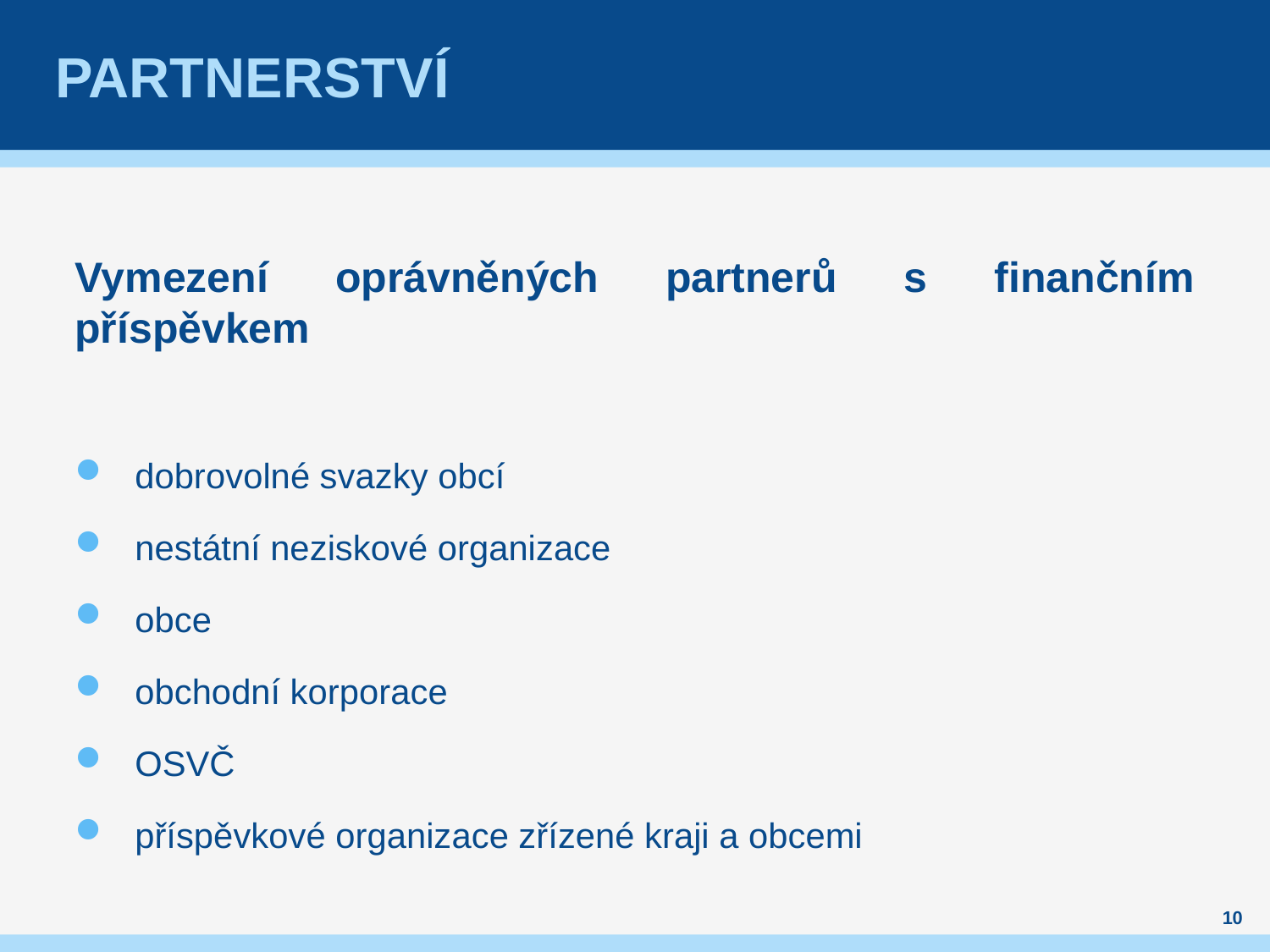

# Partnerství
Vymezení oprávněných partnerů s finančním příspěvkem

dobrovolné svazky obcí
nestátní neziskové organizace
obce
obchodní korporace
OSVČ
příspěvkové organizace zřízené kraji a obcemi

10